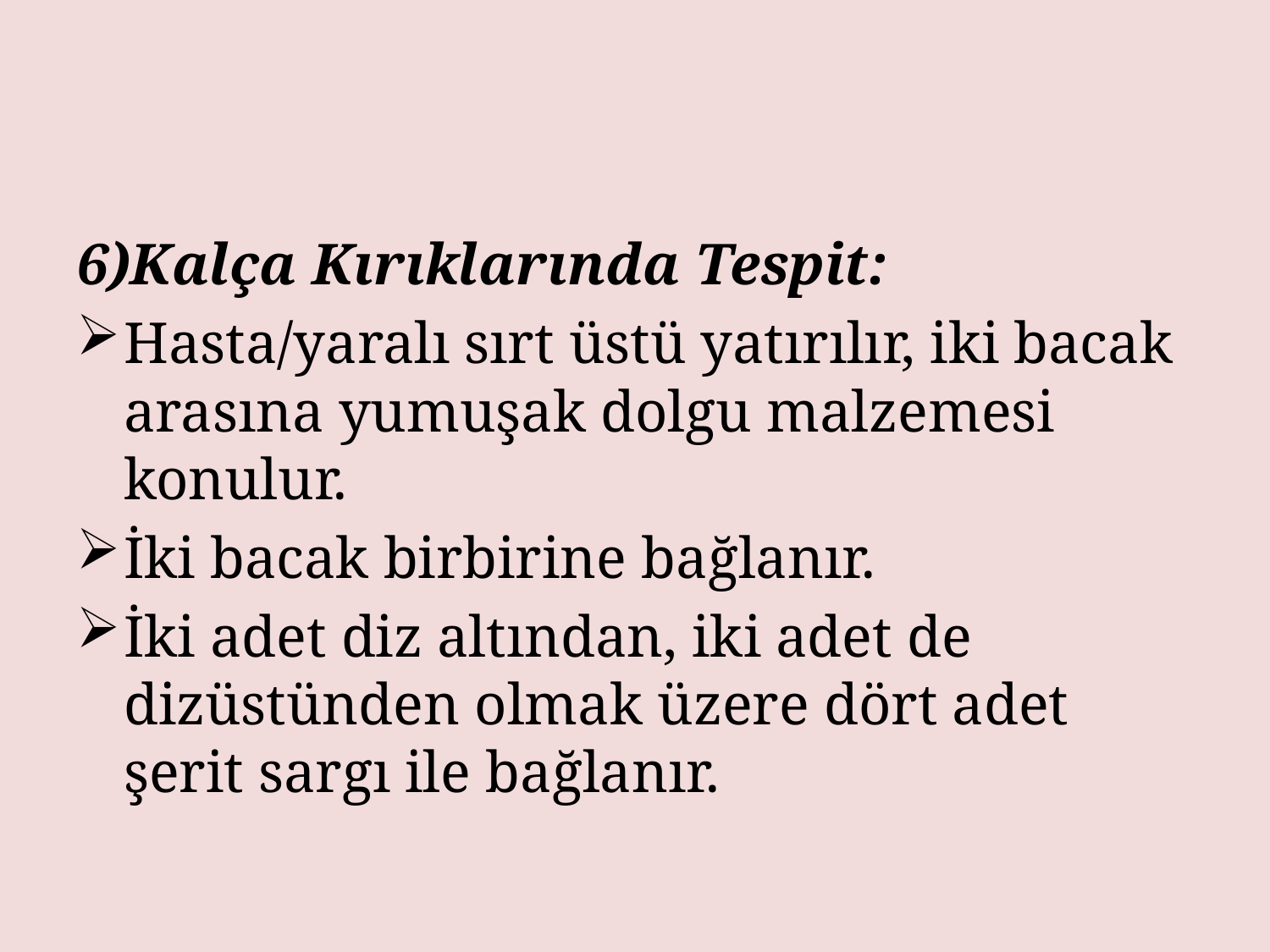

6)Kalça Kırıklarında Tespit:
Hasta/yaralı sırt üstü yatırılır, iki bacak arasına yumuşak dolgu malzemesi konulur.
İki bacak birbirine bağlanır.
İki adet diz altından, iki adet de dizüstünden olmak üzere dört adet şerit sargı ile bağlanır.